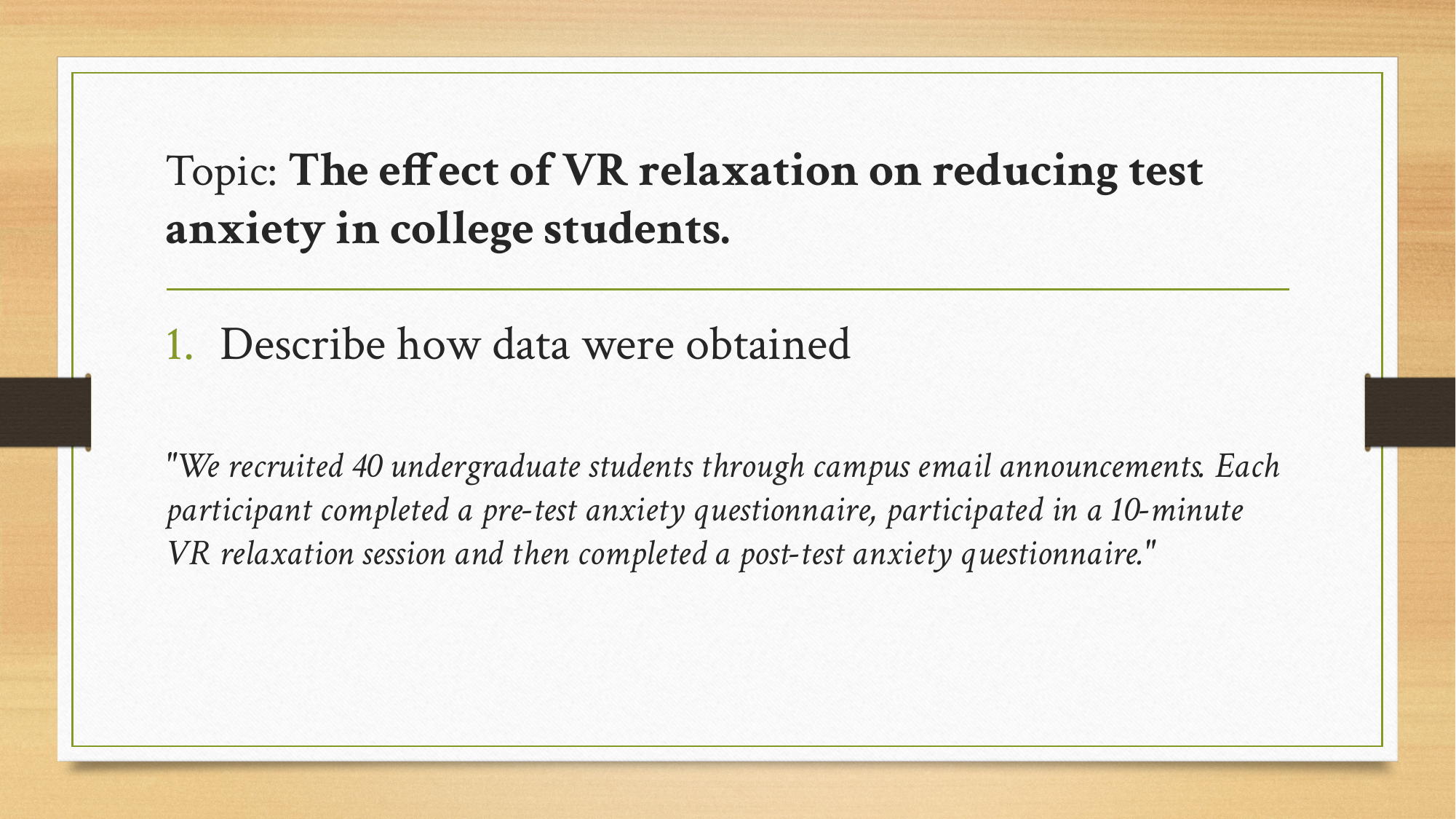

# Topic: The effect of VR relaxation on reducing test anxiety in college students.
Describe how data were obtained
"We recruited 40 undergraduate students through campus email announcements. Each participant completed a pre-test anxiety questionnaire, participated in a 10-minute VR relaxation session and then completed a post-test anxiety questionnaire."